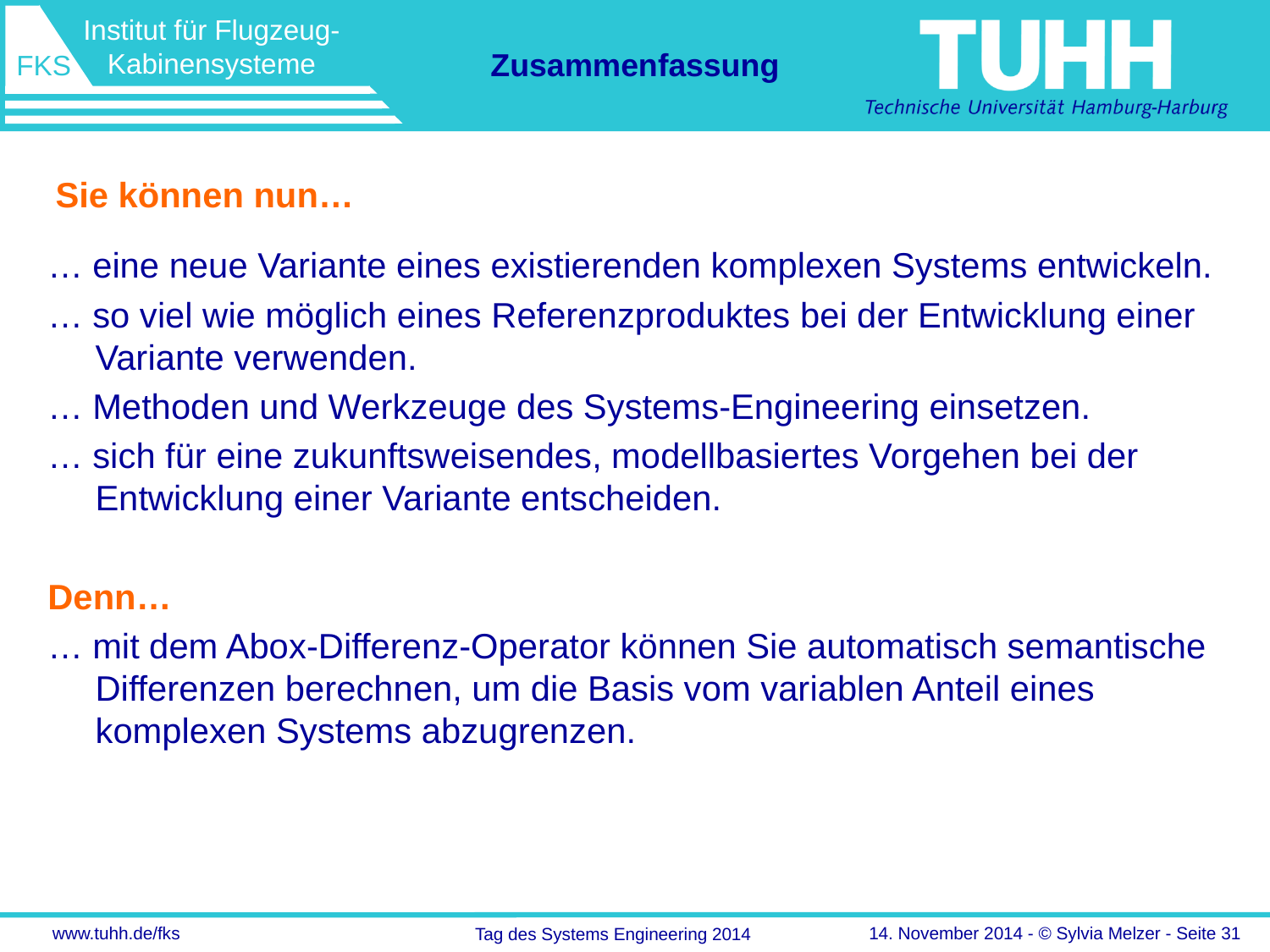

Zusammenfassung
Sie können nun…
… eine neue Variante eines existierenden komplexen Systems entwickeln.
… so viel wie möglich eines Referenzproduktes bei der Entwicklung einer Variante verwenden.
… Methoden und Werkzeuge des Systems-Engineering einsetzen.
… sich für eine zukunftsweisendes, modellbasiertes Vorgehen bei der Entwicklung einer Variante entscheiden.

Denn…
… mit dem Abox-Differenz-Operator können Sie automatisch semantische Differenzen berechnen, um die Basis vom variablen Anteil eines komplexen Systems abzugrenzen.